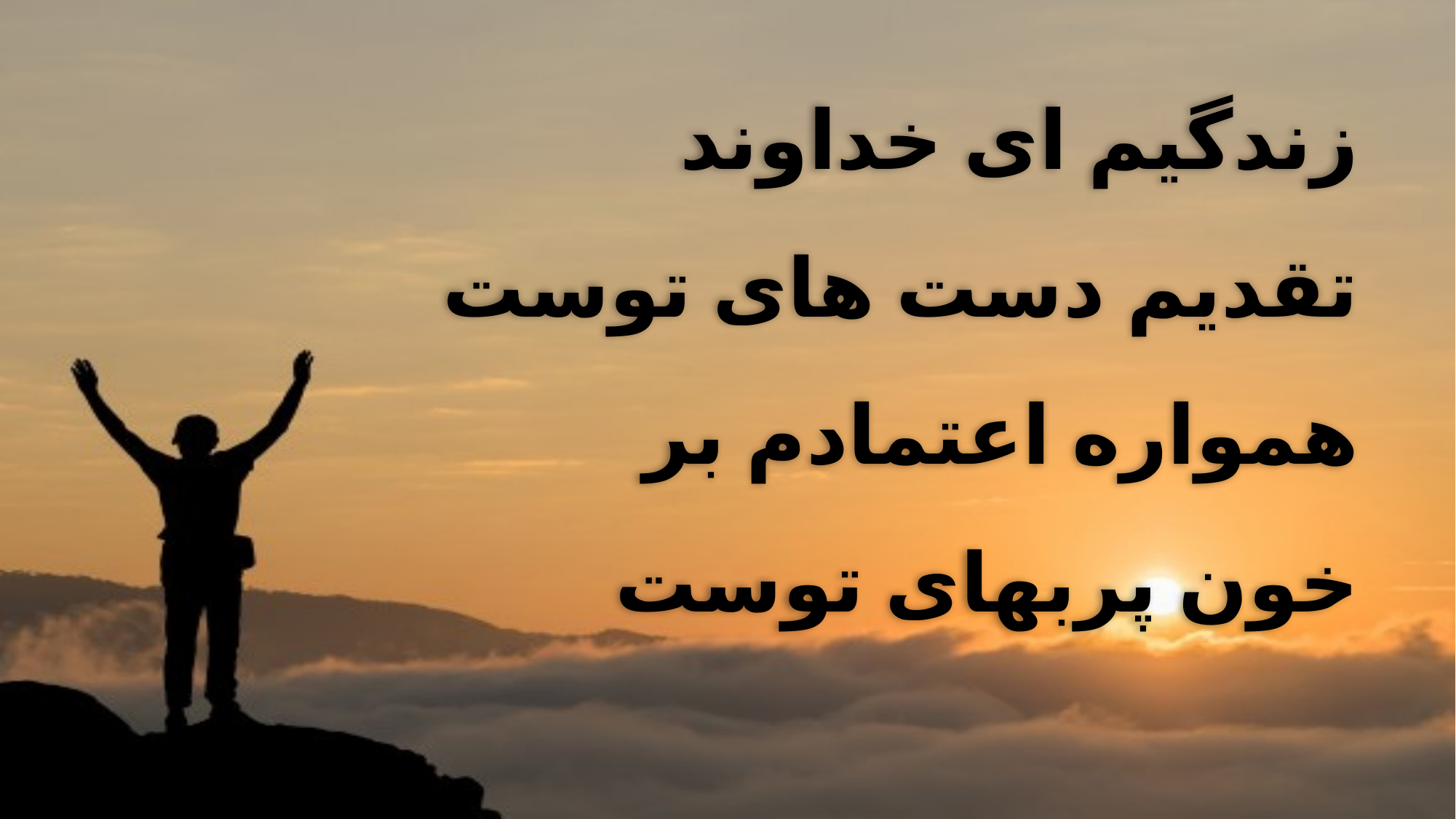

زندگیم ای خداوند
    تقدیم دست های توست
    همواره اعتمادم بر
    خون پربهای توست